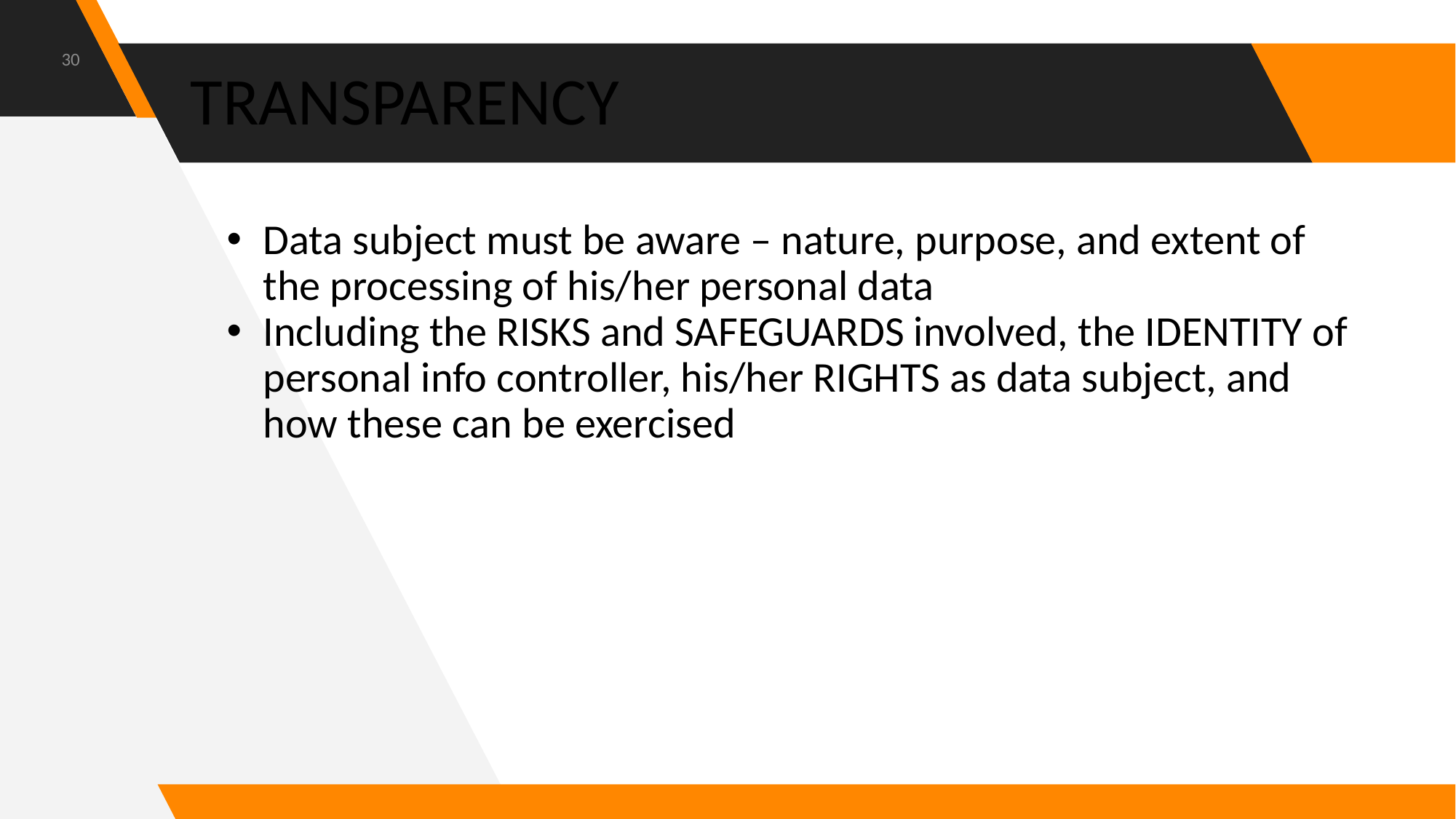

30
# TRANSPARENCY
Data subject must be aware – nature, purpose, and extent of the processing of his/her personal data
Including the RISKS and SAFEGUARDS involved, the IDENTITY of personal info controller, his/her RIGHTS as data subject, and how these can be exercised